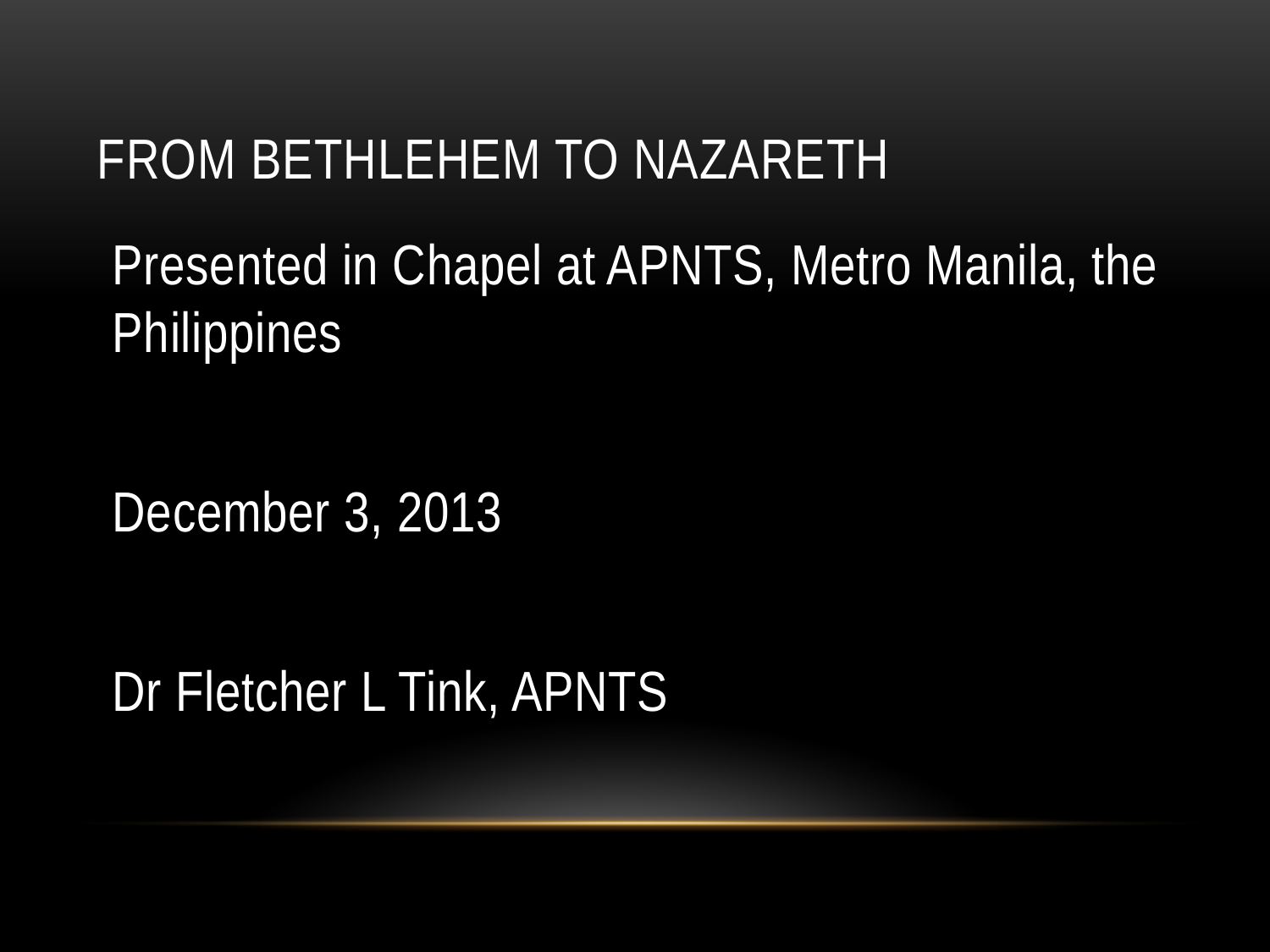

# From Bethlehem to Nazareth
Presented in Chapel at APNTS, Metro Manila, the Philippines

December 3, 2013

Dr Fletcher L Tink, APNTS